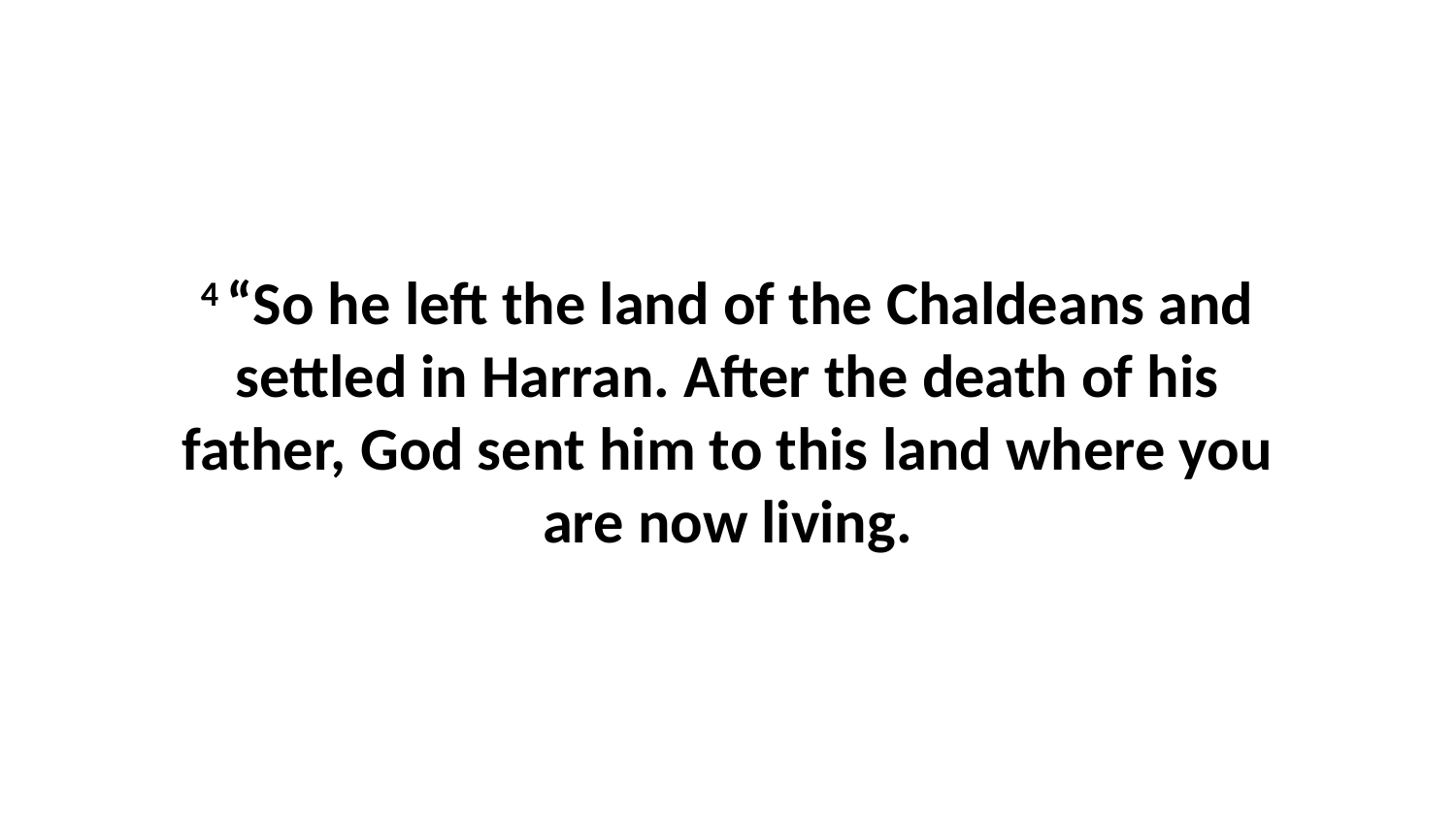

4 “So he left the land of the Chaldeans and settled in Harran. After the death of his father, God sent him to this land where you are now living.